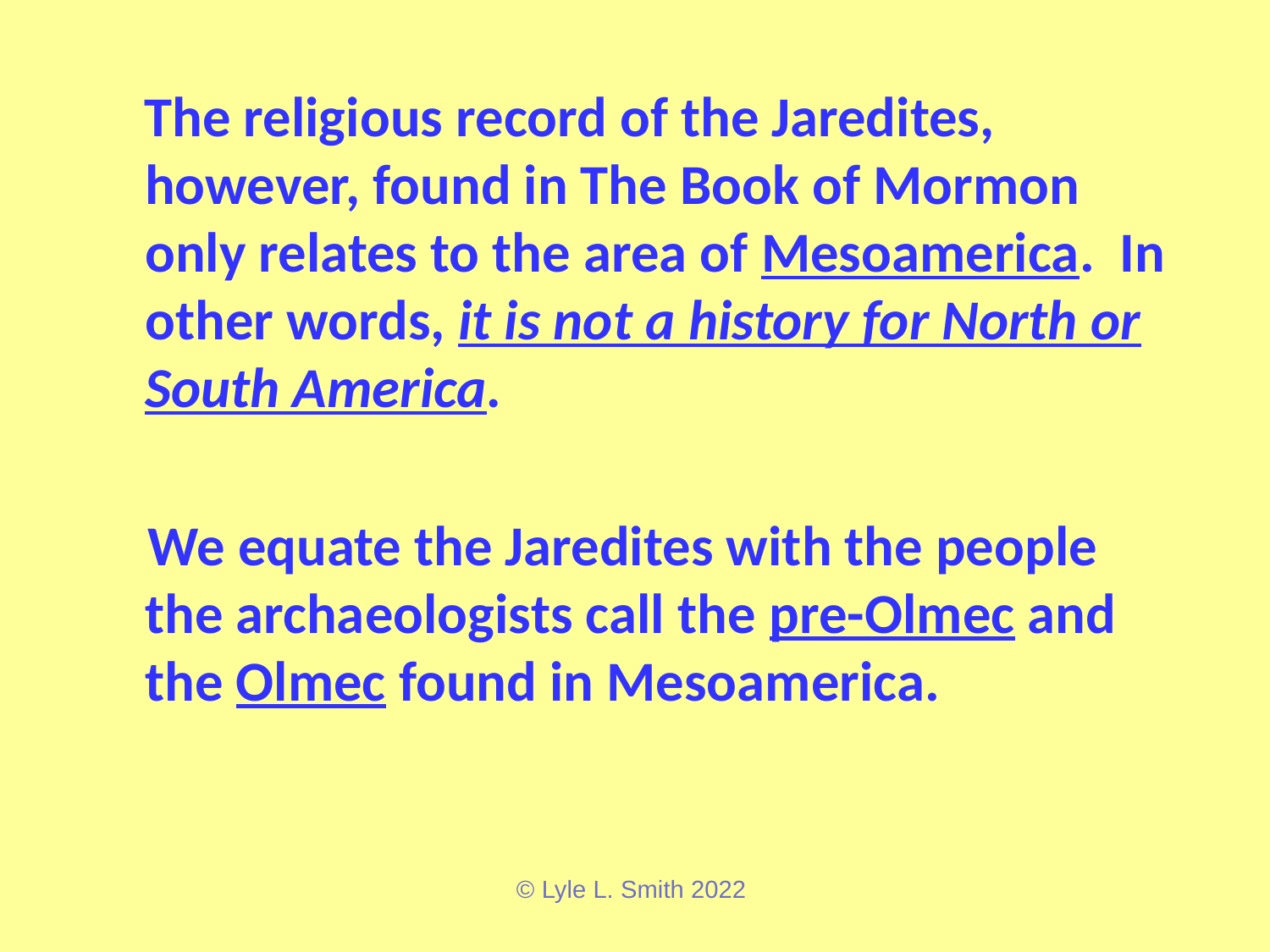

The religious record of the Jaredites, however, found in The Book of Mormon only relates to the area of Mesoamerica.  In other words, it is not a history for North or South America.

    We equate the Jaredites with the people the archaeologists call the pre-Olmec and the Olmec found in Mesoamerica.

© Lyle L. Smith 2022